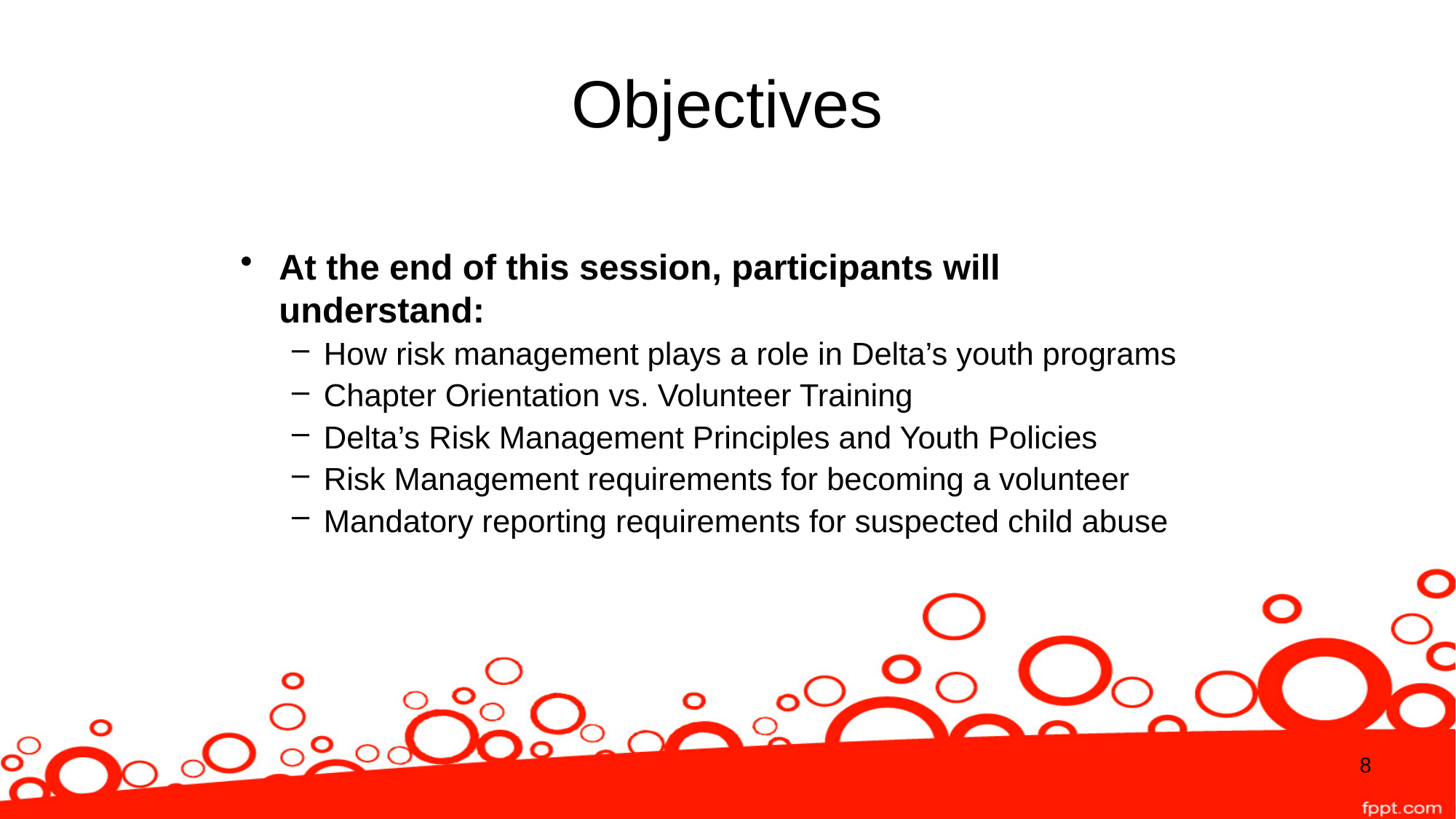

# Objectives
At the end of this session, participants will understand:
How risk management plays a role in Delta’s youth programs
Chapter Orientation vs. Volunteer Training
Delta’s Risk Management Principles and Youth Policies
Risk Management requirements for becoming a volunteer
Mandatory reporting requirements for suspected child abuse

8